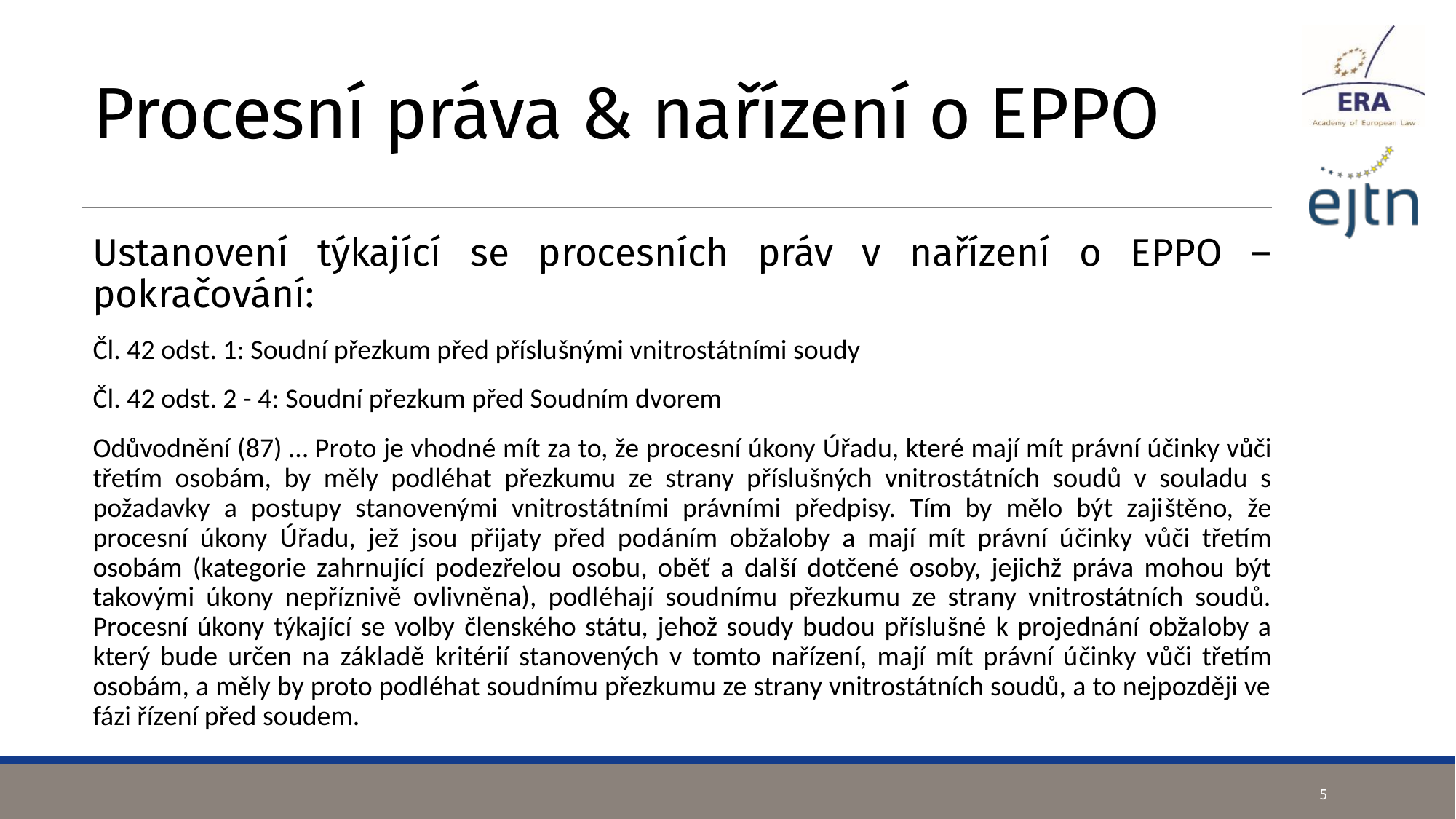

# Procesní práva & nařízení o EPPO
Ustanovení týkající se procesních práv v nařízení o EPPO – pokračování:
Čl. 42 odst. 1: Soudní přezkum před příslušnými vnitrostátními soudy
Čl. 42 odst. 2 - 4: Soudní přezkum před Soudním dvorem
Odůvodnění (87) … Proto je vhodné mít za to, že procesní úkony Úřadu, které mají mít právní účinky vůči třetím osobám, by měly podléhat přezkumu ze strany příslušných vnitrostátních soudů v souladu s požadavky a postupy stanovenými vnitrostátními právními předpisy. Tím by mělo být zajištěno, že procesní úkony Úřadu, jež jsou přijaty před podáním obžaloby a mají mít právní účinky vůči třetím osobám (kategorie zahrnující podezřelou osobu, oběť a další dotčené osoby, jejichž práva mohou být takovými úkony nepříznivě ovlivněna), podléhají soudnímu přezkumu ze strany vnitrostátních soudů. Procesní úkony týkající se volby členského státu, jehož soudy budou příslušné k projednání obžaloby a který bude určen na základě kritérií stanovených v tomto nařízení, mají mít právní účinky vůči třetím osobám, a měly by proto podléhat soudnímu přezkumu ze strany vnitrostátních soudů, a to nejpozději ve fázi řízení před soudem.
5